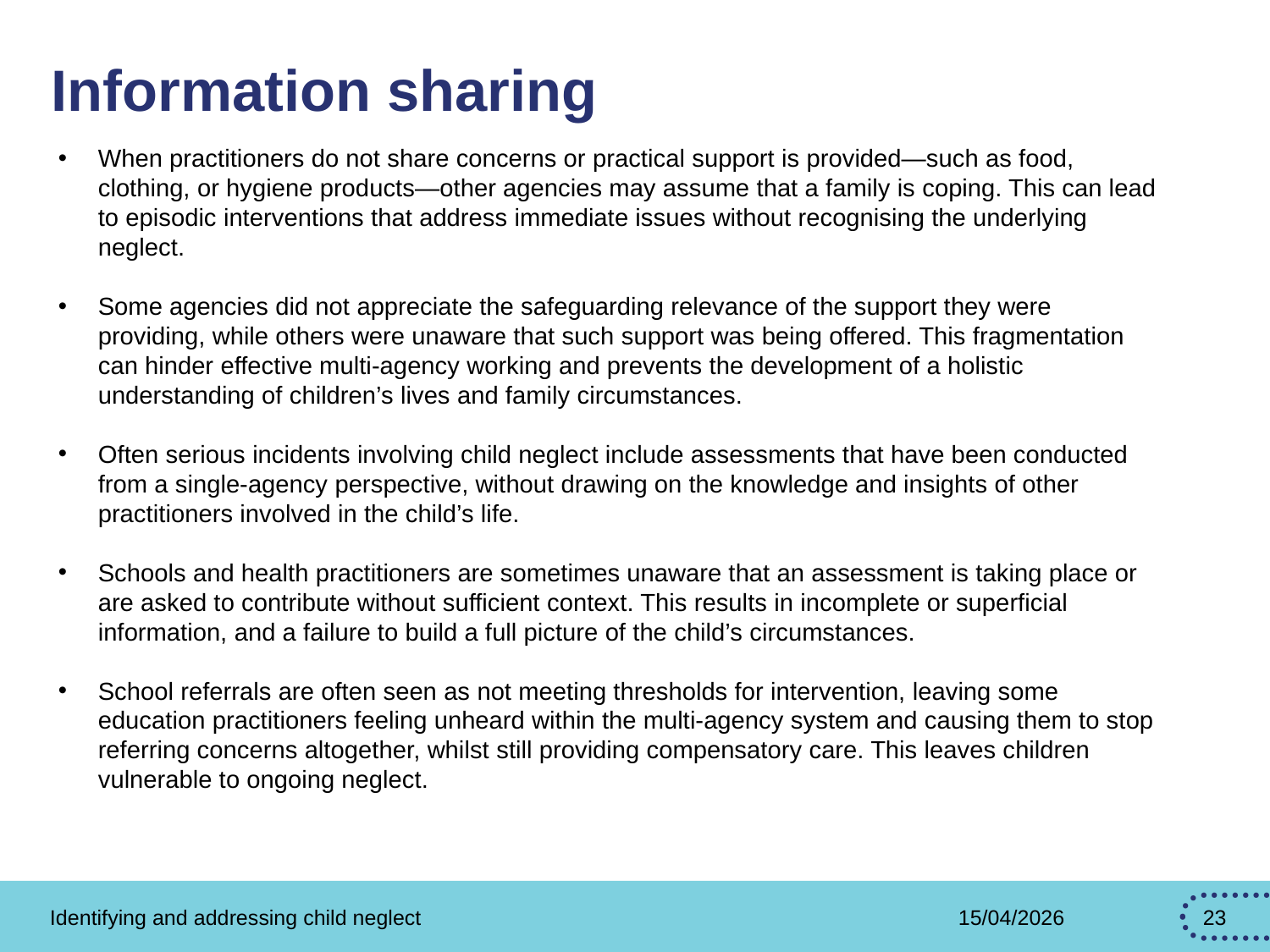

# Information sharing
When practitioners do not share concerns or practical support is provided—such as food, clothing, or hygiene products—other agencies may assume that a family is coping. This can lead to episodic interventions that address immediate issues without recognising the underlying neglect.

Some agencies did not appreciate the safeguarding relevance of the support they were providing, while others were unaware that such support was being offered. This fragmentation can hinder effective multi-agency working and prevents the development of a holistic understanding of children’s lives and family circumstances.

Often serious incidents involving child neglect include assessments that have been conducted from a single-agency perspective, without drawing on the knowledge and insights of other practitioners involved in the child’s life.

Schools and health practitioners are sometimes unaware that an assessment is taking place or are asked to contribute without sufficient context. This results in incomplete or superficial information, and a failure to build a full picture of the child’s circumstances.

School referrals are often seen as not meeting thresholds for intervention, leaving some education practitioners feeling unheard within the multi-agency system and causing them to stop referring concerns altogether, whilst still providing compensatory care. This leaves children vulnerable to ongoing neglect.
Identifying and addressing child neglect
15/04/2026
23